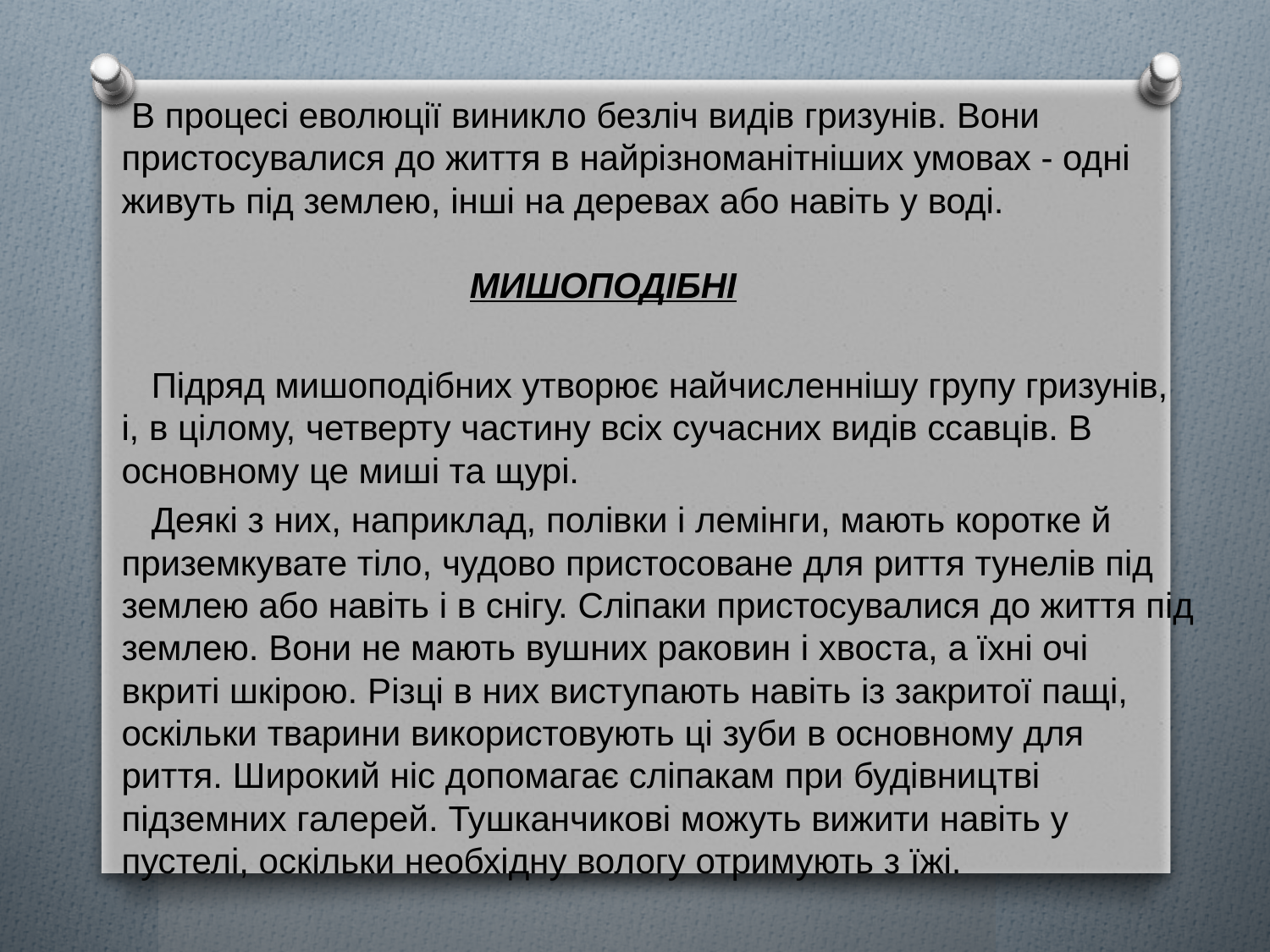

В процесі еволюції виникло безліч видів гризунів. Вони пристосувалися до життя в найрізноманітніших умовах - одні живуть під землею, інші на деревах або навіть у воді.
                                   МИШОПОДІБНІ

   Підряд мишоподібних утворює найчисленнішу групу гризунів, і, в цілому, четверту частину всіх сучасних видів ссавців. В основному це миші та щурі.
   Деякі з них, наприклад, полівки і лемінги, мають коротке й приземкувате тіло, чудово пристосоване для риття тунелів під землею або навіть і в снігу. Сліпаки пристосувалися до життя під землею. Вони не мають вушних раковин і хвоста, а їхні очі вкриті шкірою. Різці в них виступають навіть із закритої пащі, оскільки тварини використовують ці зуби в основному для риття. Широкий ніс допомагає сліпакам при будівництві підземних галерей. Тушканчикові можуть вижити навіть у пустелі, оскільки необхідну вологу отримують з їжі.